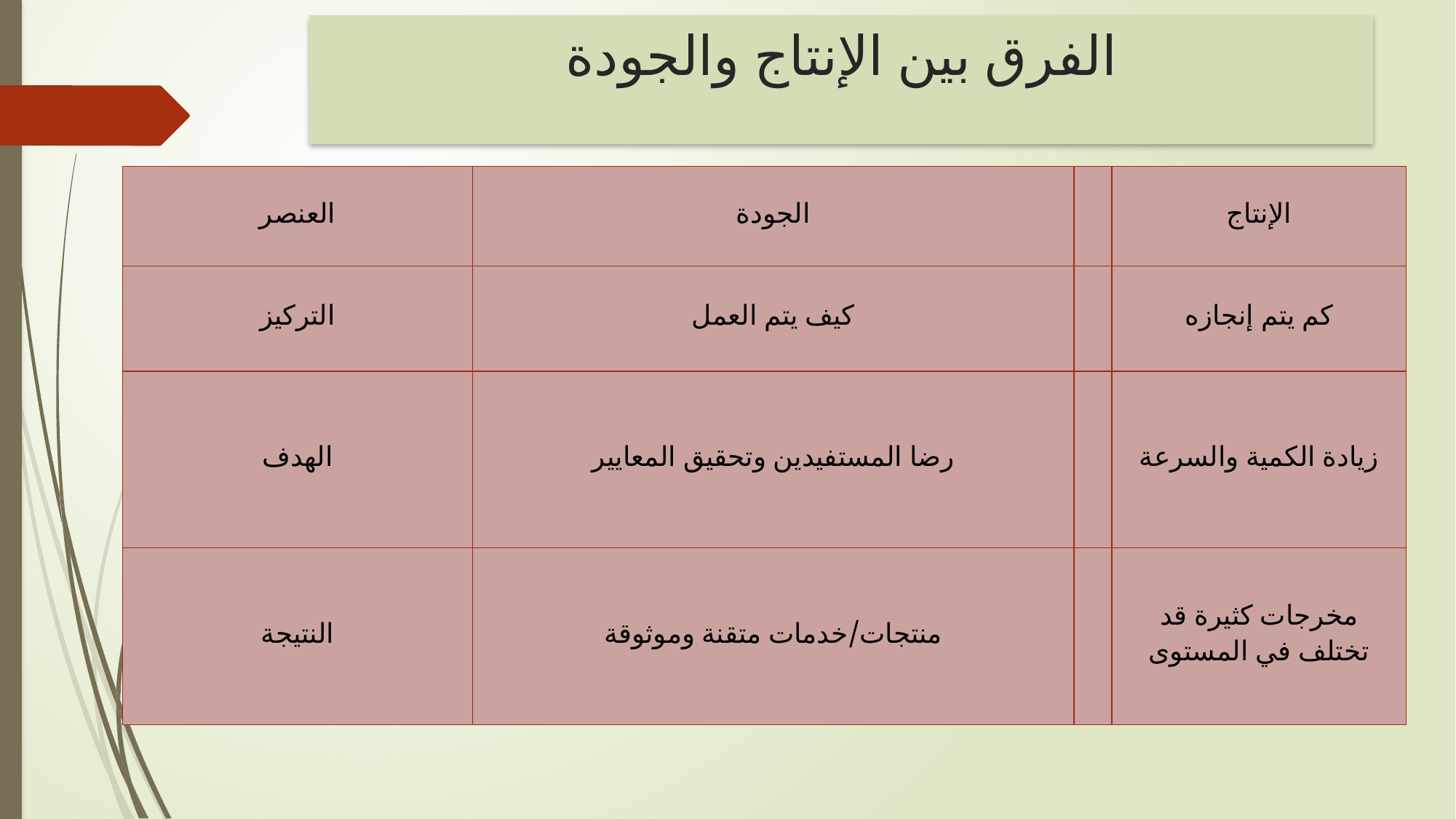

# الفرق بين الإنتاج والجودة
| العنصر | الجودة |  | الإنتاج |
| --- | --- | --- | --- |
| التركيز | كيف يتم العمل |  | كم يتم إنجازه |
| الهدف | رضا المستفيدين وتحقيق المعايير |  | زيادة الكمية والسرعة |
| النتيجة | منتجات/خدمات متقنة وموثوقة |  | مخرجات كثيرة قد تختلف في المستوى |